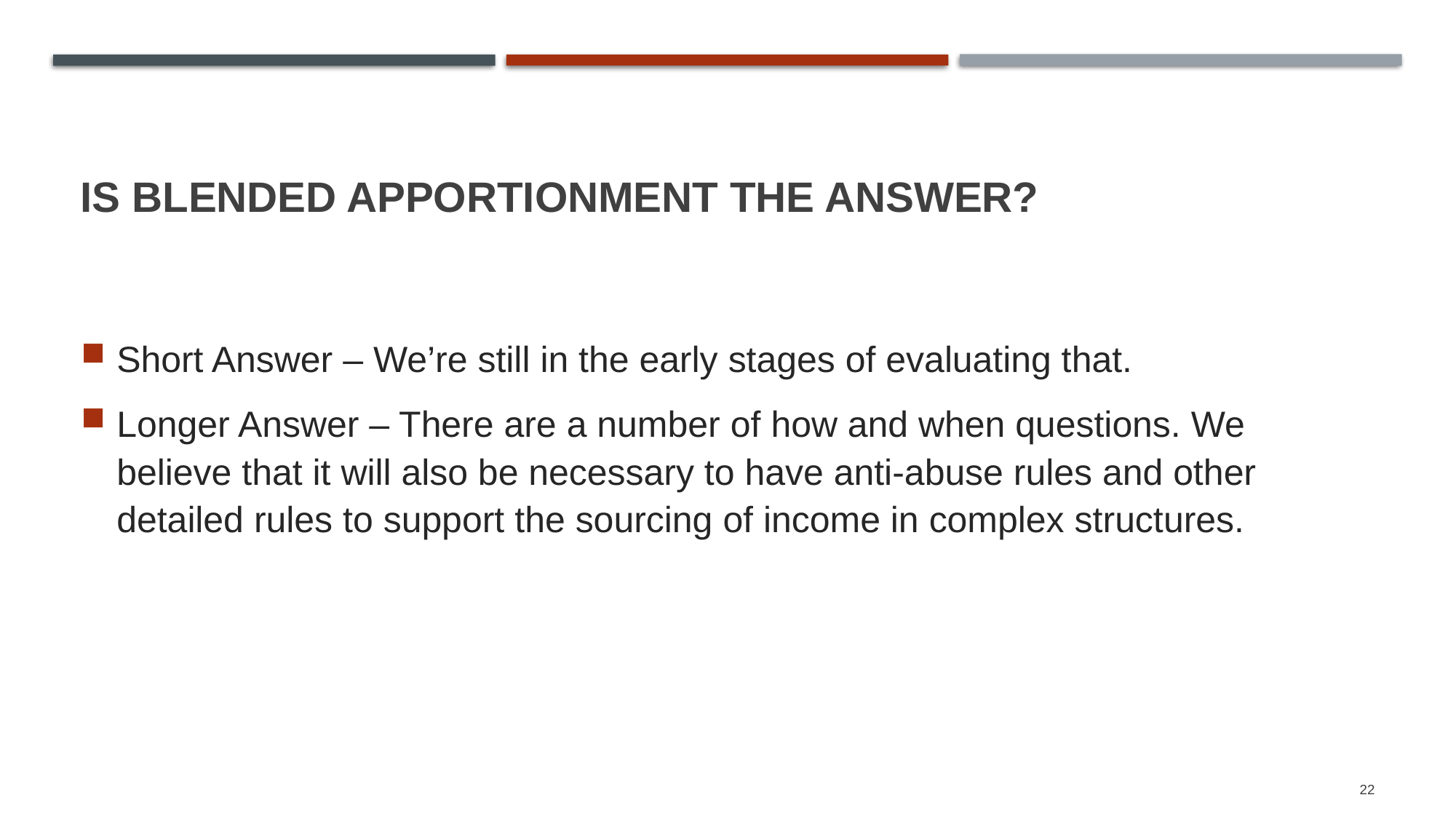

# Is Blended apportionment the Answer?
Short Answer – We’re still in the early stages of evaluating that.
Longer Answer – There are a number of how and when questions. We believe that it will also be necessary to have anti-abuse rules and other detailed rules to support the sourcing of income in complex structures.

22